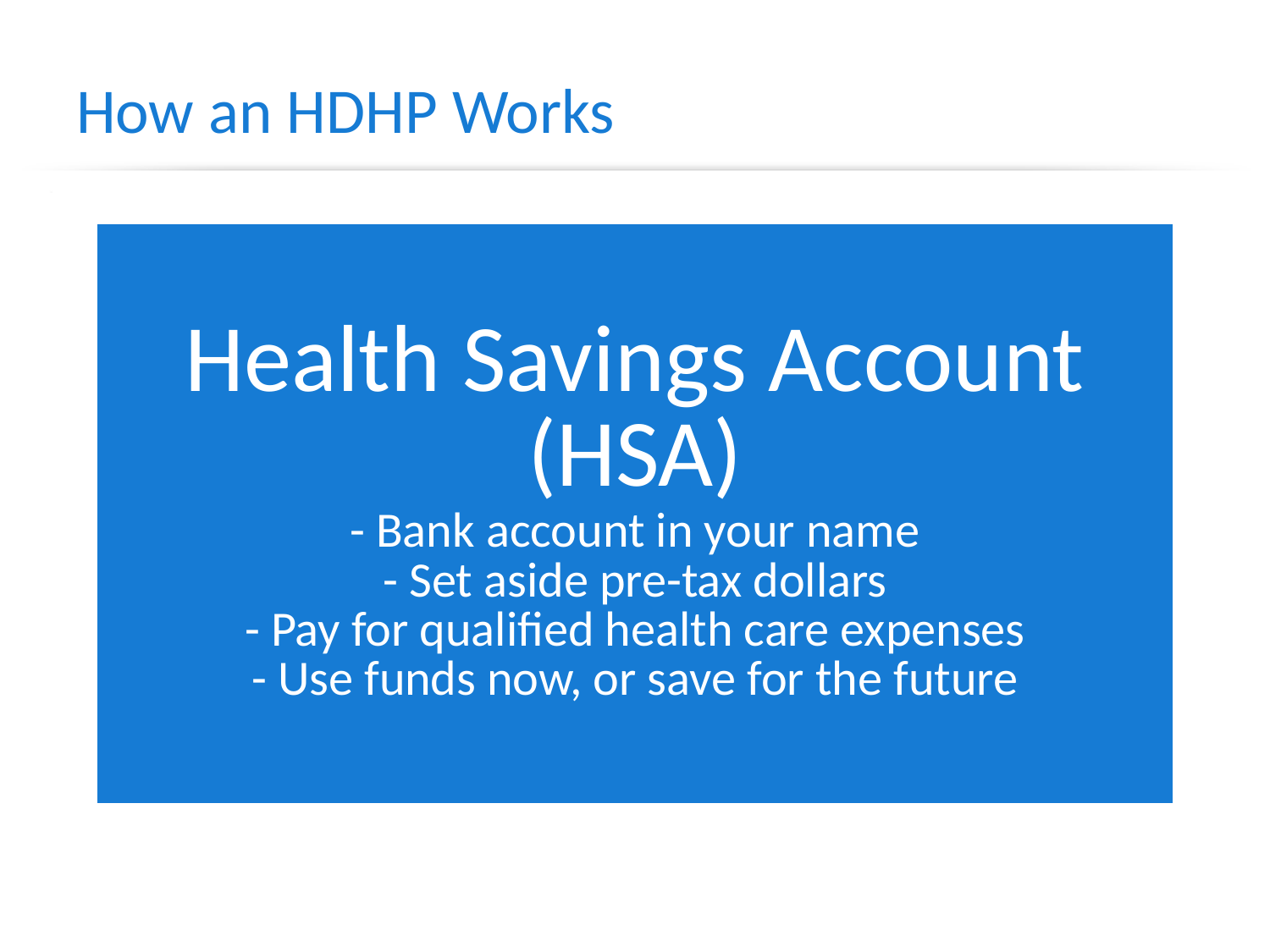

# How an HDHP Works
Health Savings Account (HSA)
- Bank account in your name
- Set aside pre-tax dollars
- Pay for qualified health care expenses
- Use funds now, or save for the future